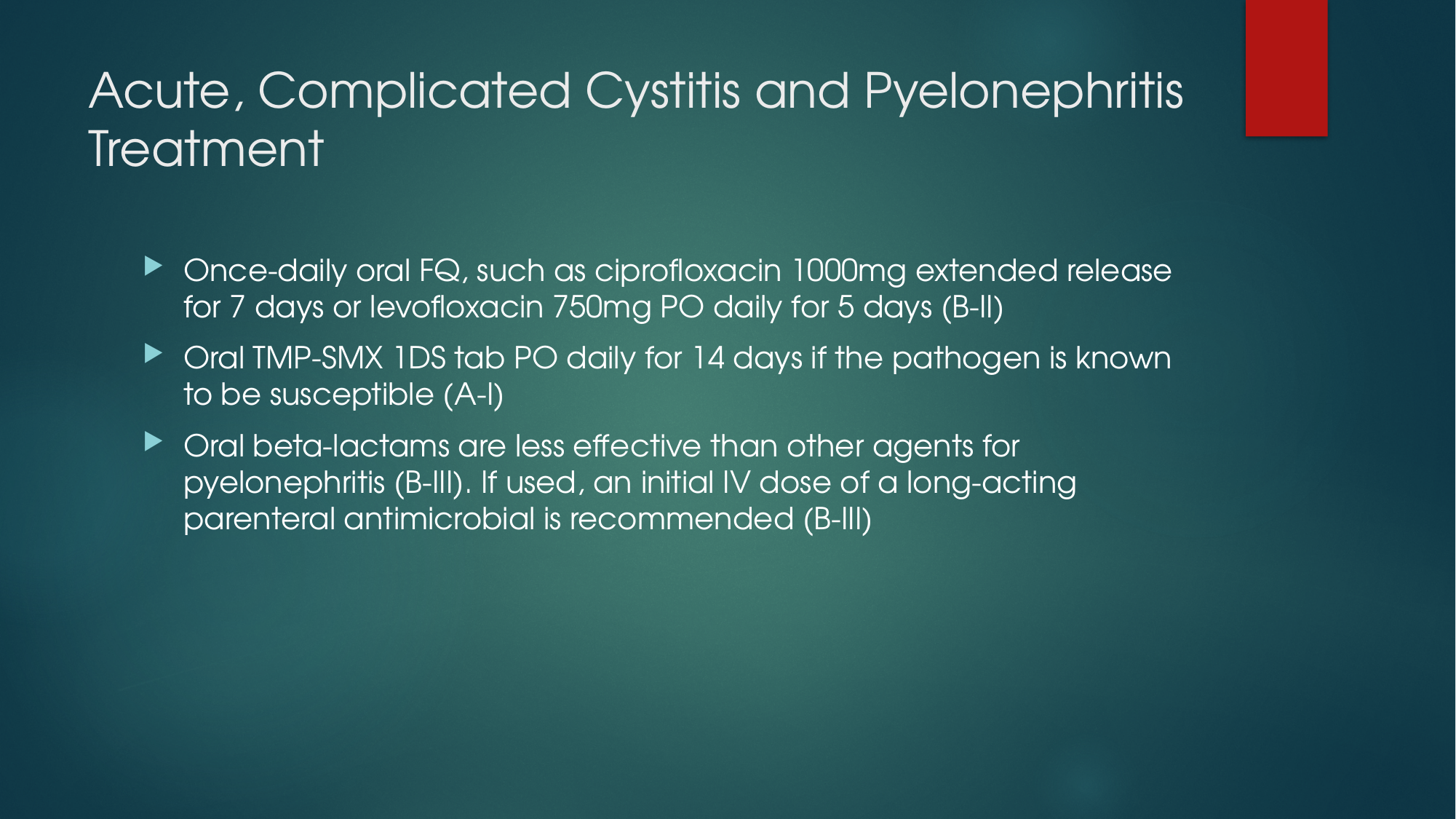

# Acute, Complicated Cystitis and Pyelonephritis Treatment
Once-daily oral FQ, such as ciprofloxacin 1000mg extended release for 7 days or levofloxacin 750mg PO daily for 5 days (B-II)
Oral TMP-SMX 1DS tab PO daily for 14 days if the pathogen is known to be susceptible (A-I)
Oral beta-lactams are less effective than other agents for pyelonephritis (B-III). If used, an initial IV dose of a long-acting parenteral antimicrobial is recommended (B-III)